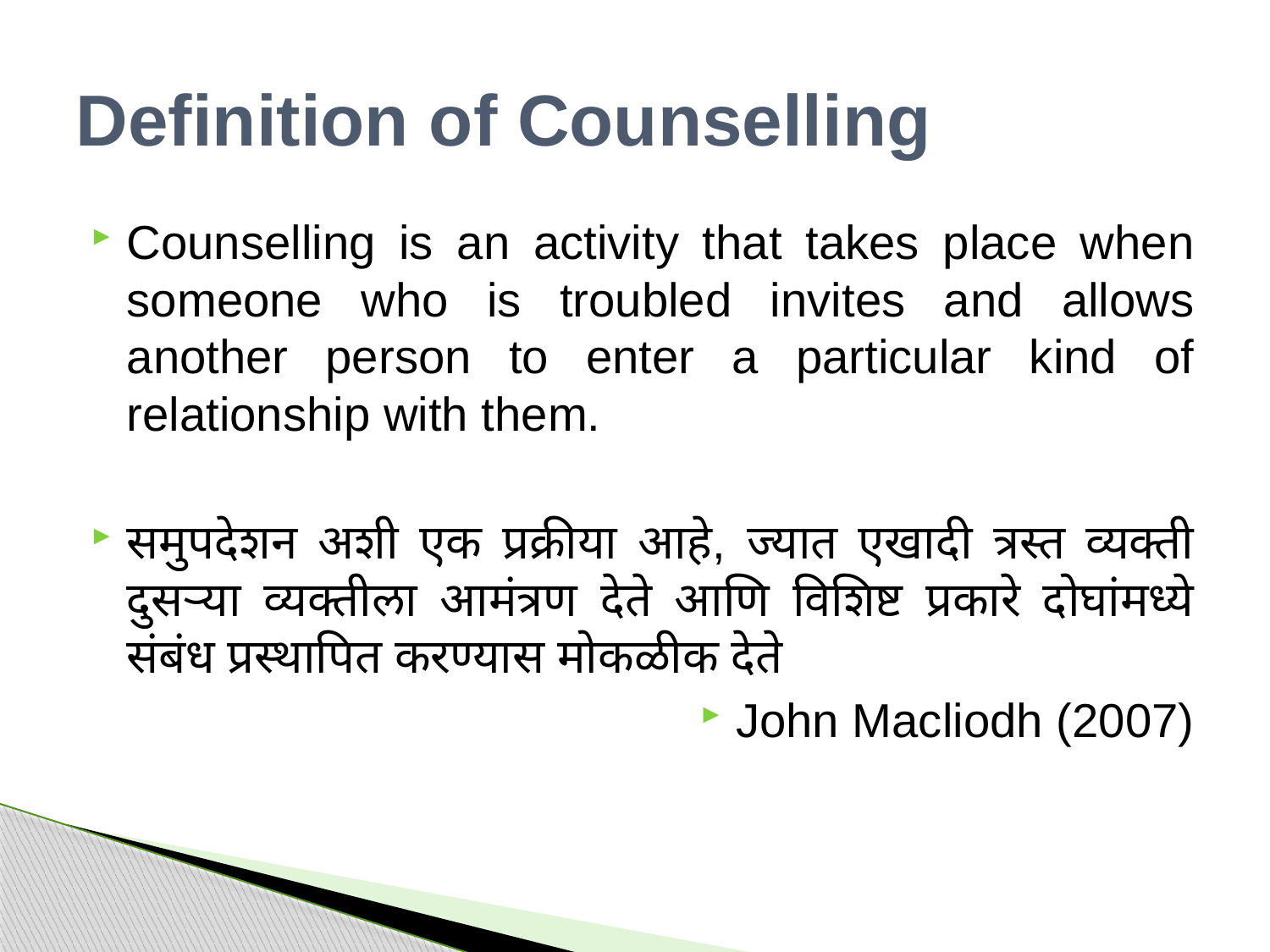

# Definition of Counselling
Counselling is an activity that takes place when someone who is troubled invites and allows another person to enter a particular kind of relationship with them.

समुपदेशन अशी एक प्रक्रीया आहे, ज्यात एखादी त्रस्त व्यक्ती दुसऱ्या व्यक्तीला आमंत्रण देते आणि विशिष्ट प्रकारे दोघांमध्ये संबंध प्रस्थापित करण्यास मोकळीक देते
John Macliodh (2007)